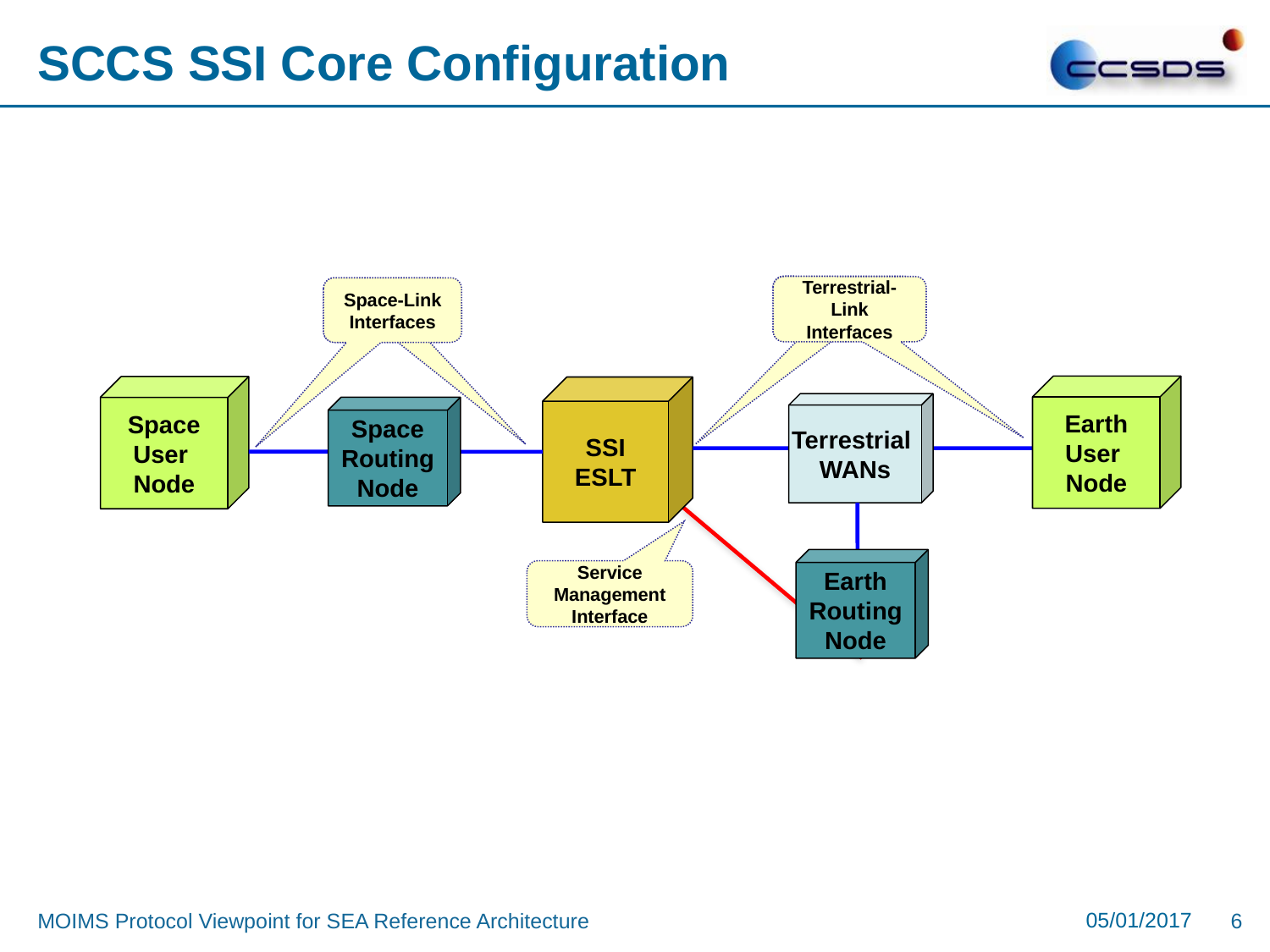

# SCCS SSI Core Configuration

Terrestrial-Link
Interfaces
Space Link
Interfaces
Space-Link
Interfaces
Earth
User
Node
Space
User
Node
SSI
ESLT
Terrestrial
WANs
Space
Routing
Node

Earth
Routing
Node

Service
Management
Interface
05/01/2017
MOIMS Protocol Viewpoint for SEA Reference Architecture